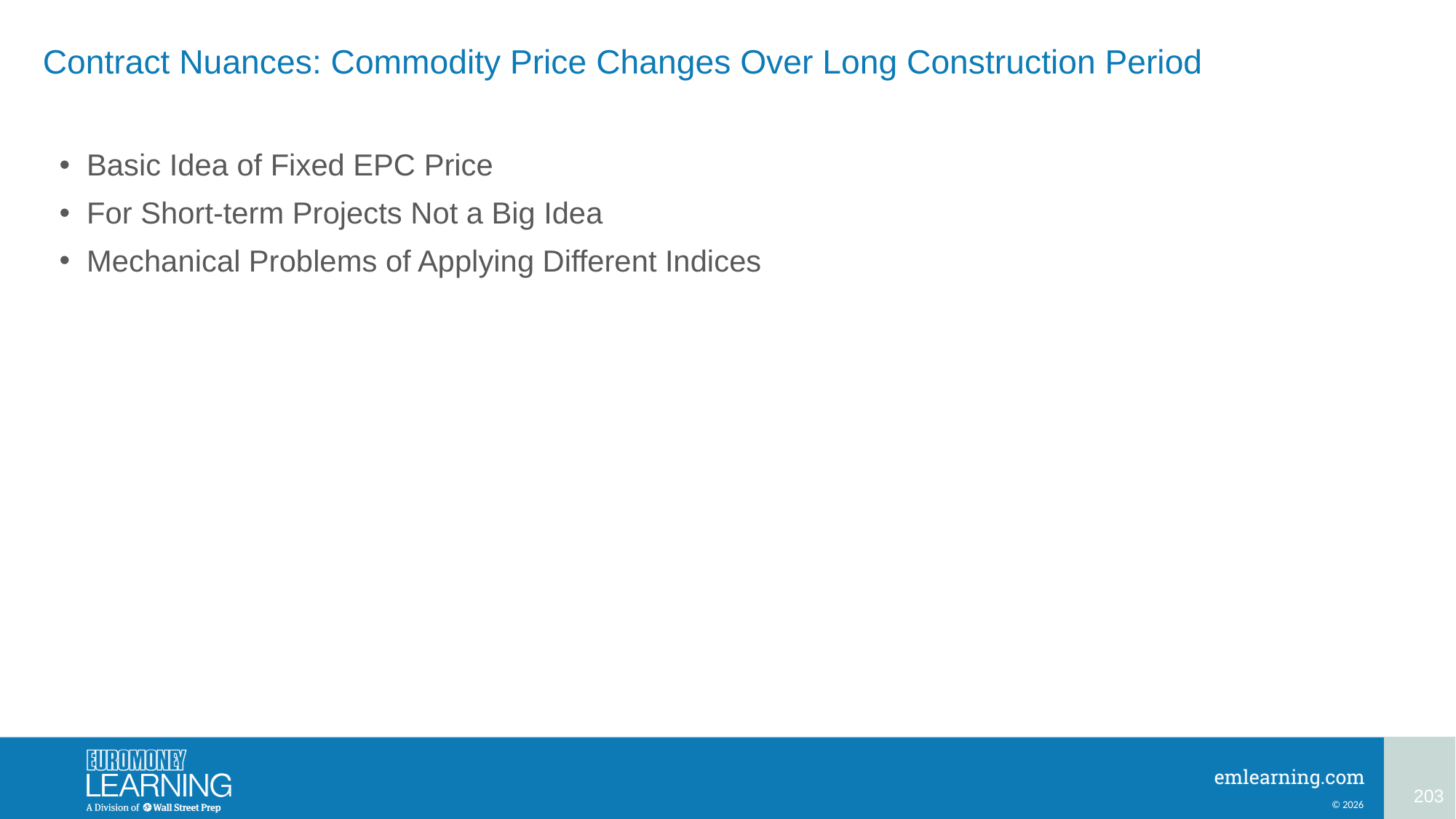

# Contract Nuances: Commodity Price Changes Over Long Construction Period
Basic Idea of Fixed EPC Price
For Short-term Projects Not a Big Idea
Mechanical Problems of Applying Different Indices
203